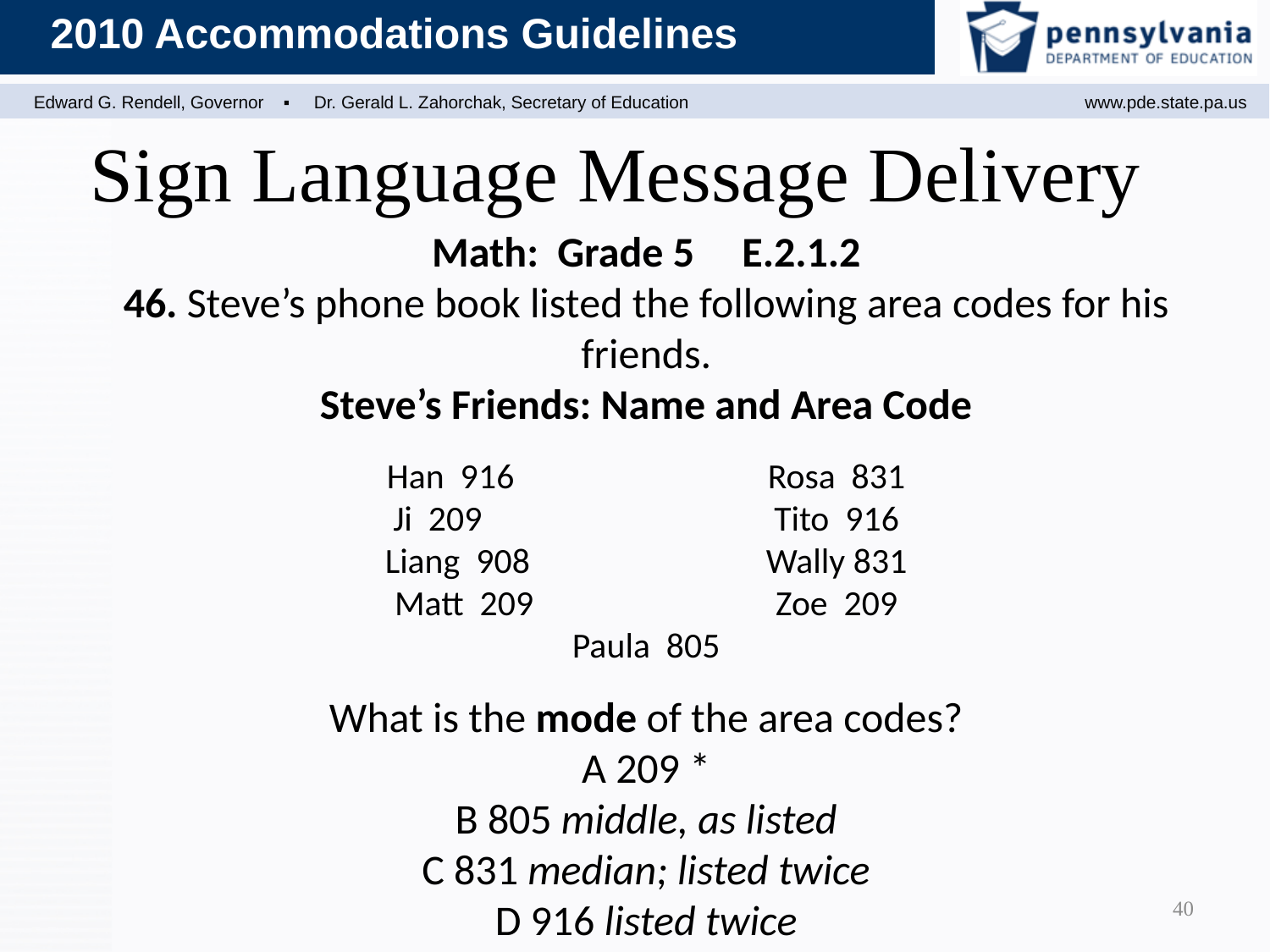

Sign Language Message Delivery
Math:  Grade 5     E.2.1.2
46. Steve’s phone book listed the following area codes for his friends.
Steve’s Friends: Name and Area Code

Han  916		Rosa  831
Ji  209			Tito  916
Liang  908		Wally 831
Matt  209		Zoe  209
Paula  805

What is the mode of the area codes?
A 209 *
B 805 middle, as listed
C 831 median; listed twice
D 916 listed twice
40